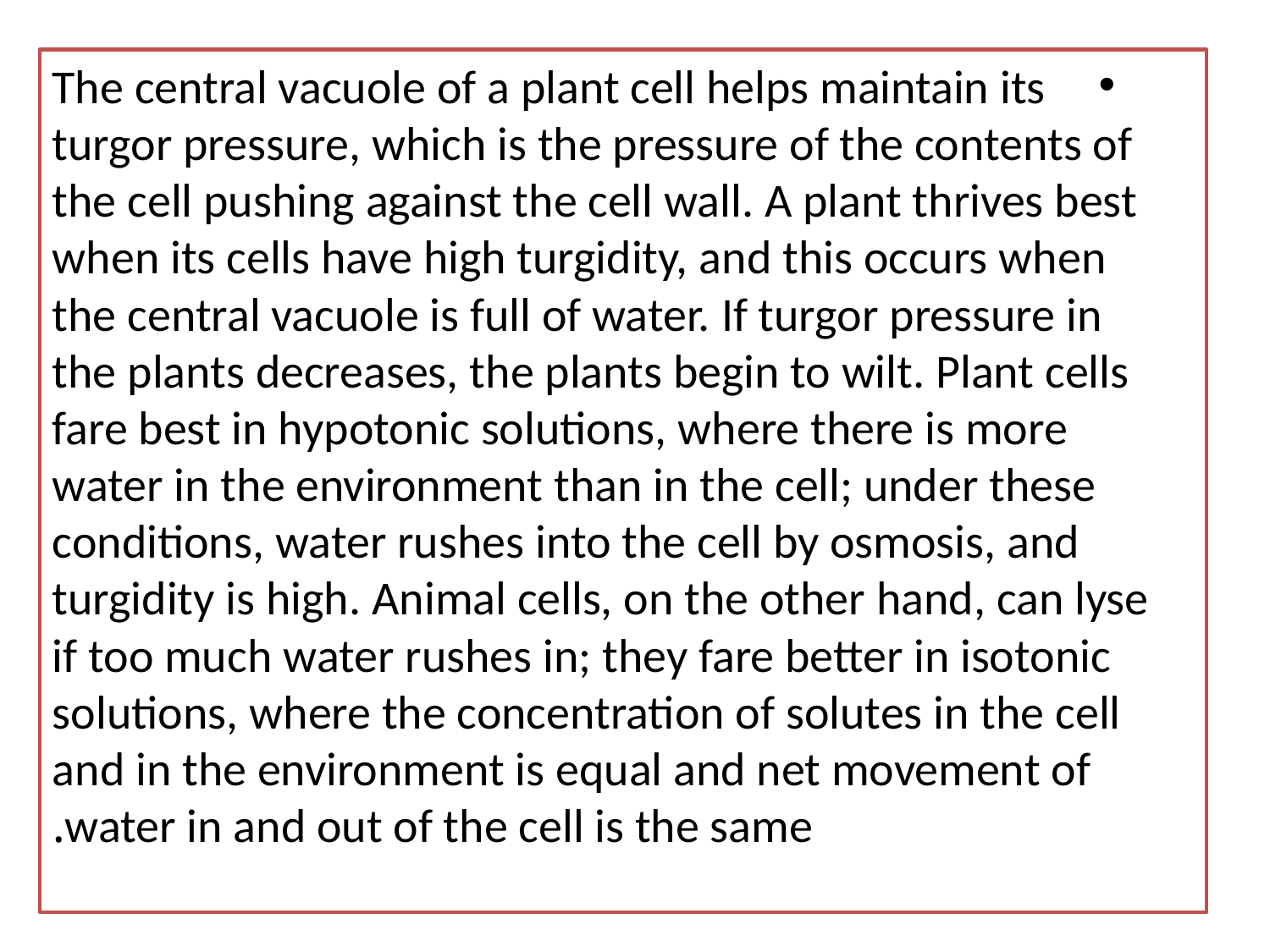

The central vacuole of a plant cell helps maintain its turgor pressure, which is the pressure of the contents of the cell pushing against the cell wall. A plant thrives best when its cells have high turgidity, and this occurs when the central vacuole is full of water. If turgor pressure in the plants decreases, the plants begin to wilt. Plant cells fare best in hypotonic solutions, where there is more water in the environment than in the cell; under these conditions, water rushes into the cell by osmosis, and turgidity is high. Animal cells, on the other hand, can lyse if too much water rushes in; they fare better in isotonic solutions, where the concentration of solutes in the cell and in the environment is equal and net movement of water in and out of the cell is the same.